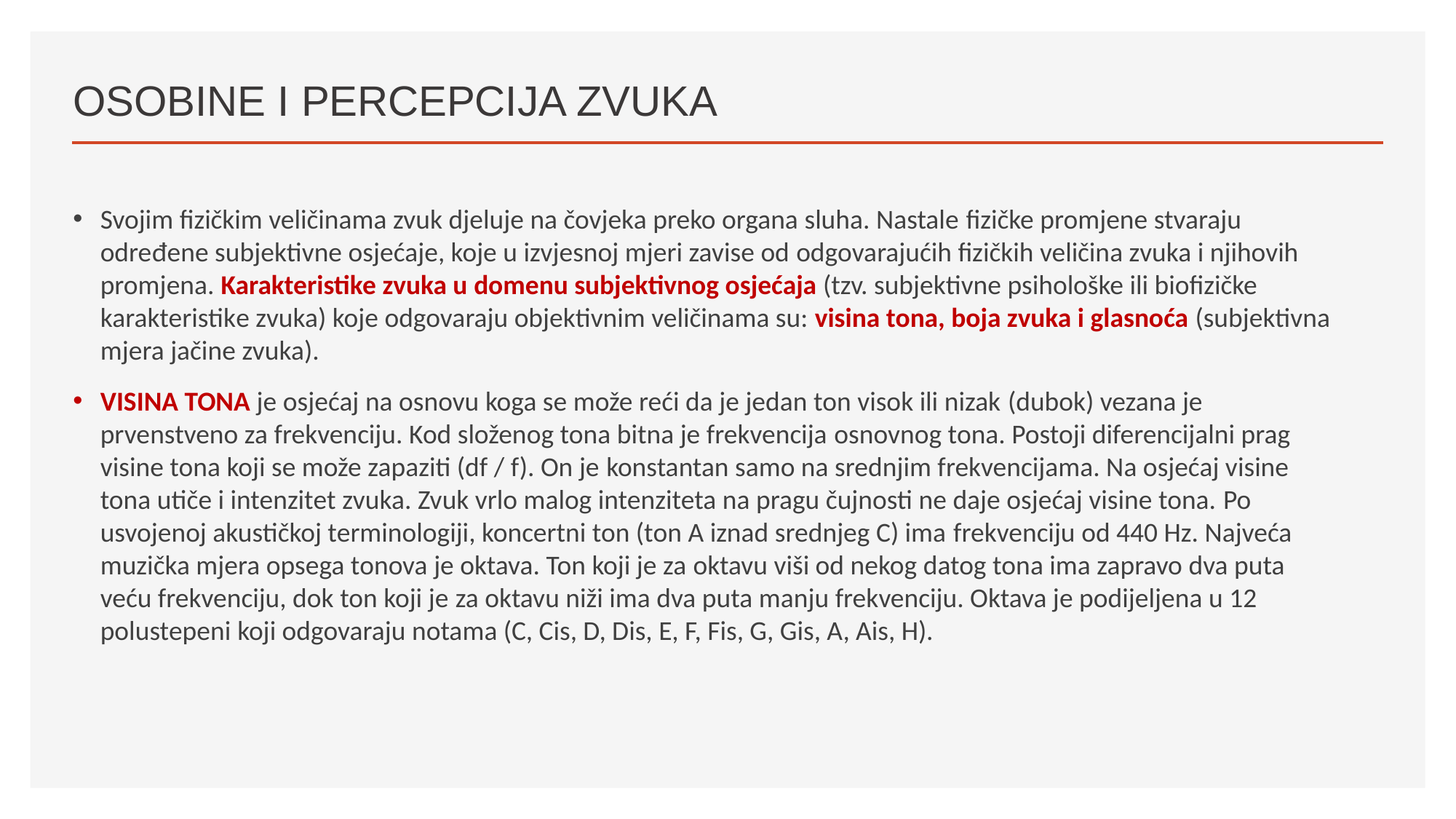

# OSOBINE I PERCEPCIJA ZVUKA
Svojim fizičkim veličinama zvuk djeluje na čovjeka preko organa sluha. Nastale fizičke promjene stvaraju određene subjektivne osjećaje, koje u izvjesnoj mjeri zavise od odgovarajućih fizičkih veličina zvuka i njihovih promjena. Karakteristike zvuka u domenu subjektivnog osjećaja (tzv. subjektivne psihološke ili biofizičke karakteristike zvuka) koje odgovaraju objektivnim veličinama su: visina tona, boja zvuka i glasnoća (subjektivna mjera jačine zvuka).
VISINA TONA je osjećaj na osnovu koga se može reći da je jedan ton visok ili nizak (dubok) vezana je prvenstveno za frekvenciju. Kod složenog tona bitna je frekvencija osnovnog tona. Postoji diferencijalni prag visine tona koji se može zapaziti (df / f). On je konstantan samo na srednjim frekvencijama. Na osjećaj visine tona utiče i intenzitet zvuka. Zvuk vrlo malog intenziteta na pragu čujnosti ne daje osjećaj visine tona. Po usvojenoj akustičkoj terminologiji, koncertni ton (ton A iznad srednjeg C) ima frekvenciju od 440 Hz. Najveća muzička mjera opsega tonova je oktava. Ton koji je za oktavu viši od nekog datog tona ima zapravo dva puta veću frekvenciju, dok ton koji je za oktavu niži ima dva puta manju frekvenciju. Oktava je podijeljena u 12 polustepeni koji odgovaraju notama (C, Cis, D, Dis, E, F, Fis, G, Gis, A, Ais, H).